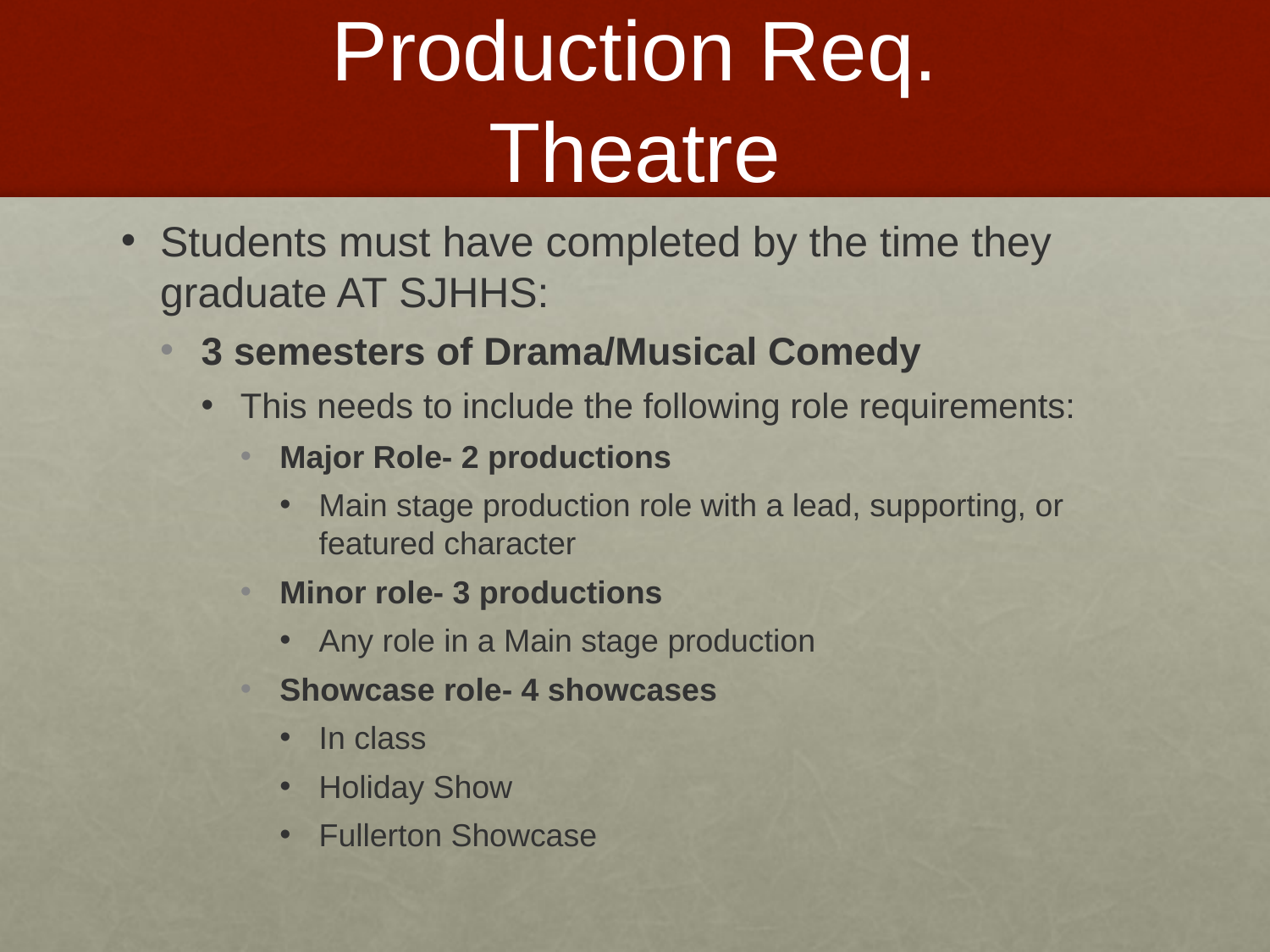

# Production Req. Theatre
Students must have completed by the time they graduate AT SJHHS:
3 semesters of Drama/Musical Comedy
This needs to include the following role requirements:
Major Role- 2 productions
Main stage production role with a lead, supporting, or featured character
Minor role- 3 productions
Any role in a Main stage production
Showcase role- 4 showcases
In class
Holiday Show
Fullerton Showcase